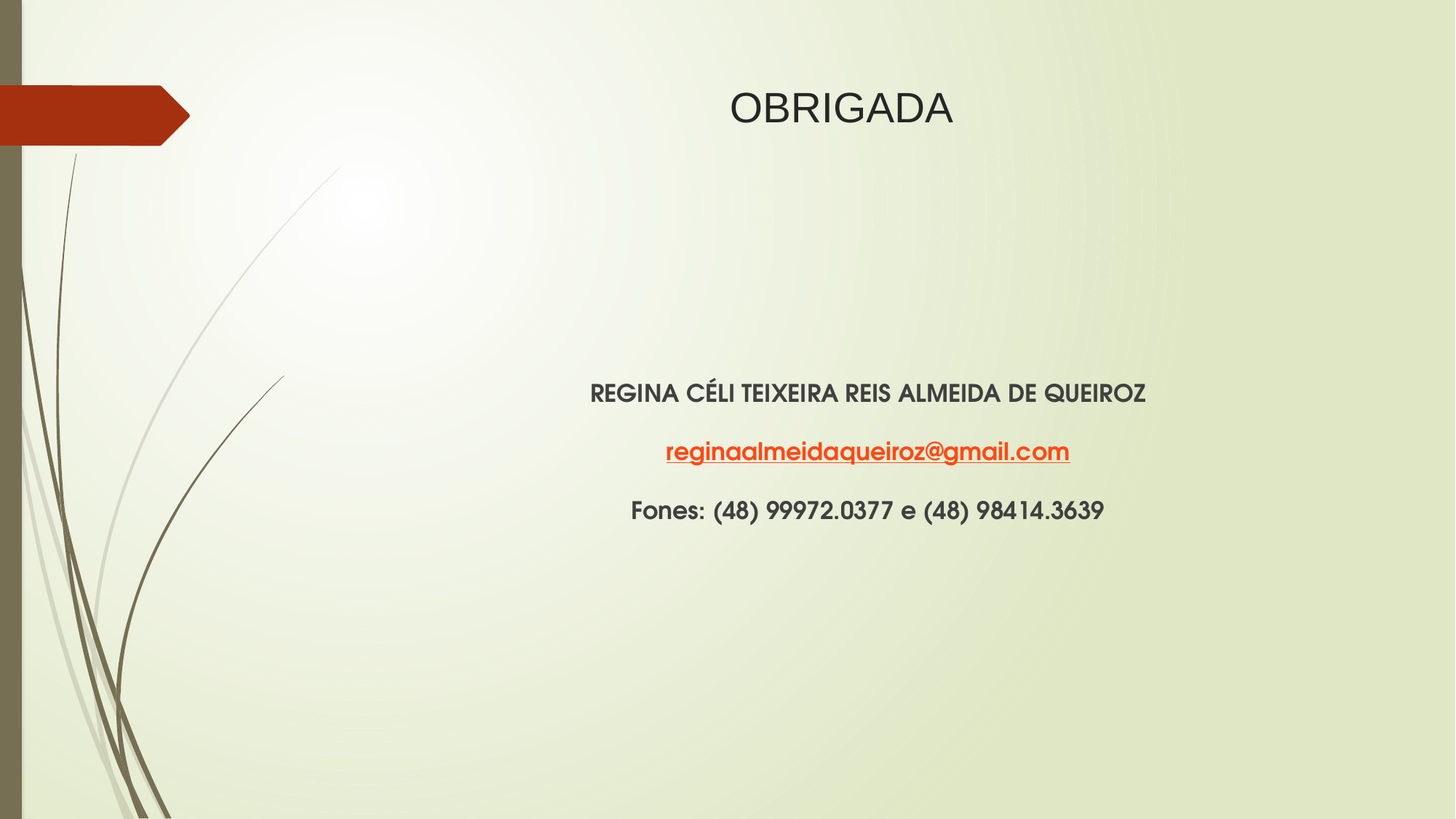

# OBRIGADA

REGINA CÉLI TEIXEIRA REIS ALMEIDA DE QUEIROZ
reginaalmeidaqueiroz@gmail.com
Fones: (48) 99972.0377 e (48) 98414.3639